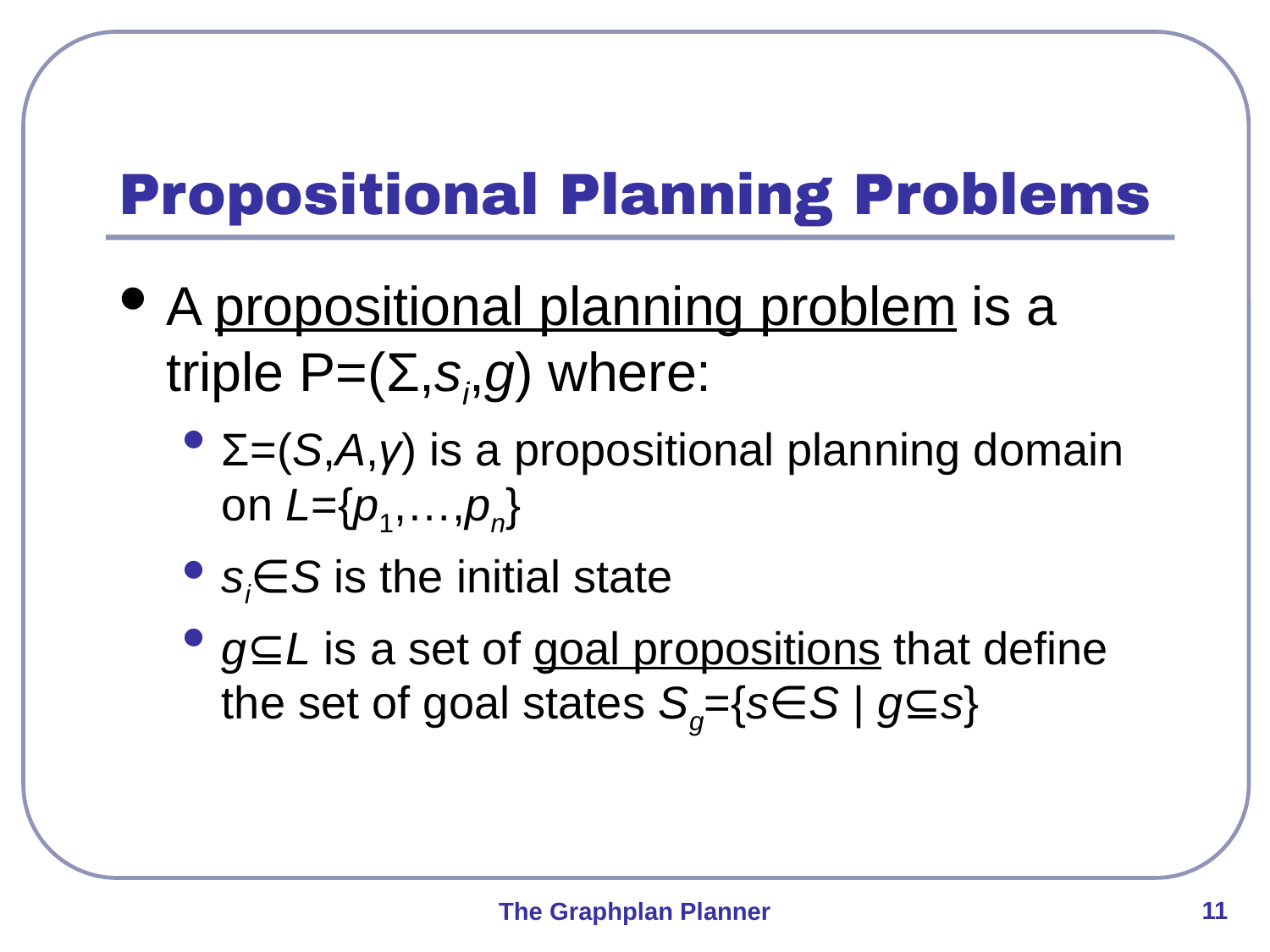

# Propositional Planning Problems
A propositional planning problem is a triple P=(Σ,si,g) where:
Σ=(S,A,γ) is a propositional planning domain on L={p1,…,pn}
si∈S is the initial state
g⊆L is a set of goal propositions that define the set of goal states Sg={s∈S | g⊆s}
11
The Graphplan Planner